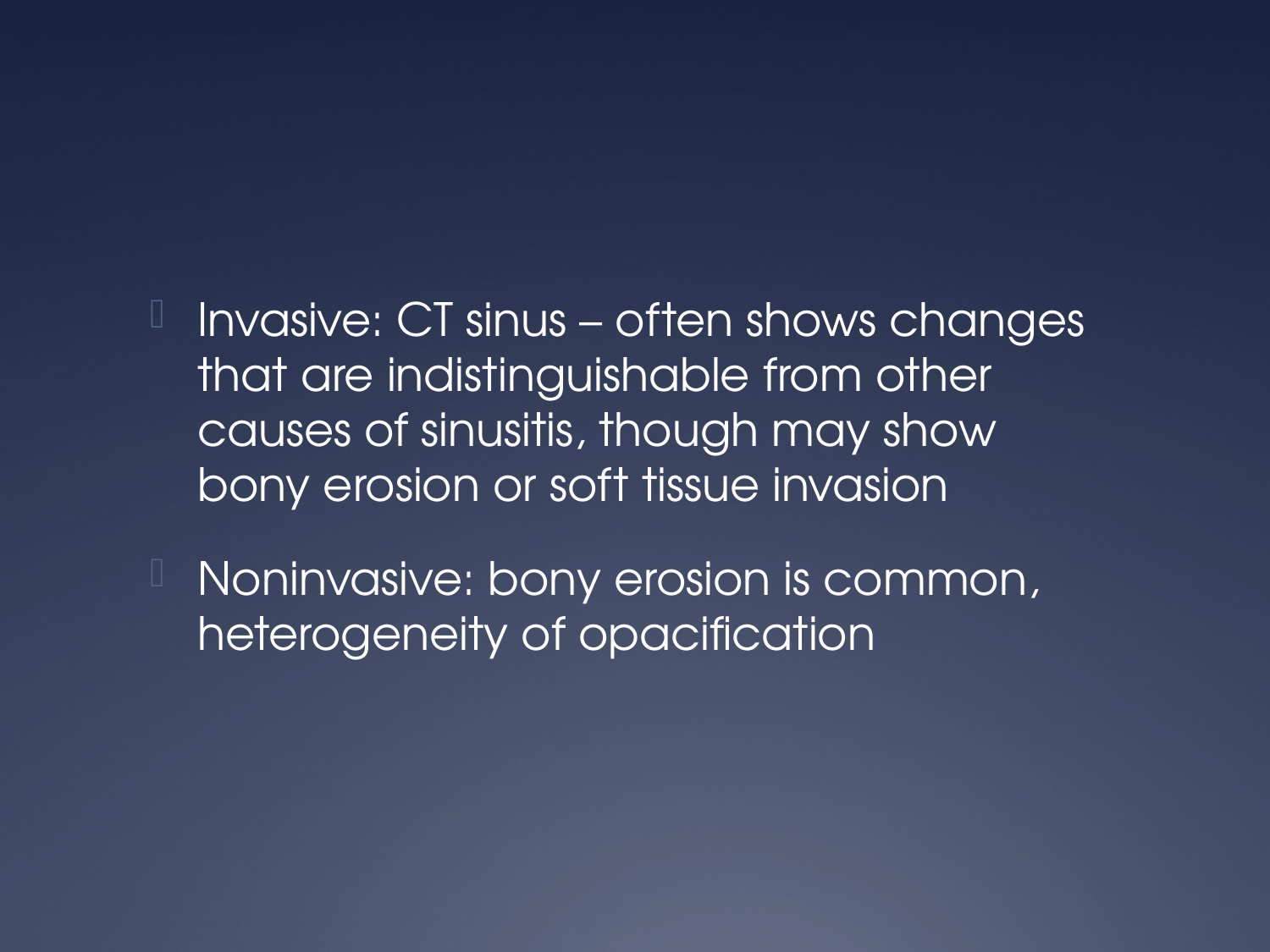

#
Invasive: CT sinus – often shows changes that are indistinguishable from other causes of sinusitis, though may show bony erosion or soft tissue invasion
Noninvasive: bony erosion is common, heterogeneity of opacification